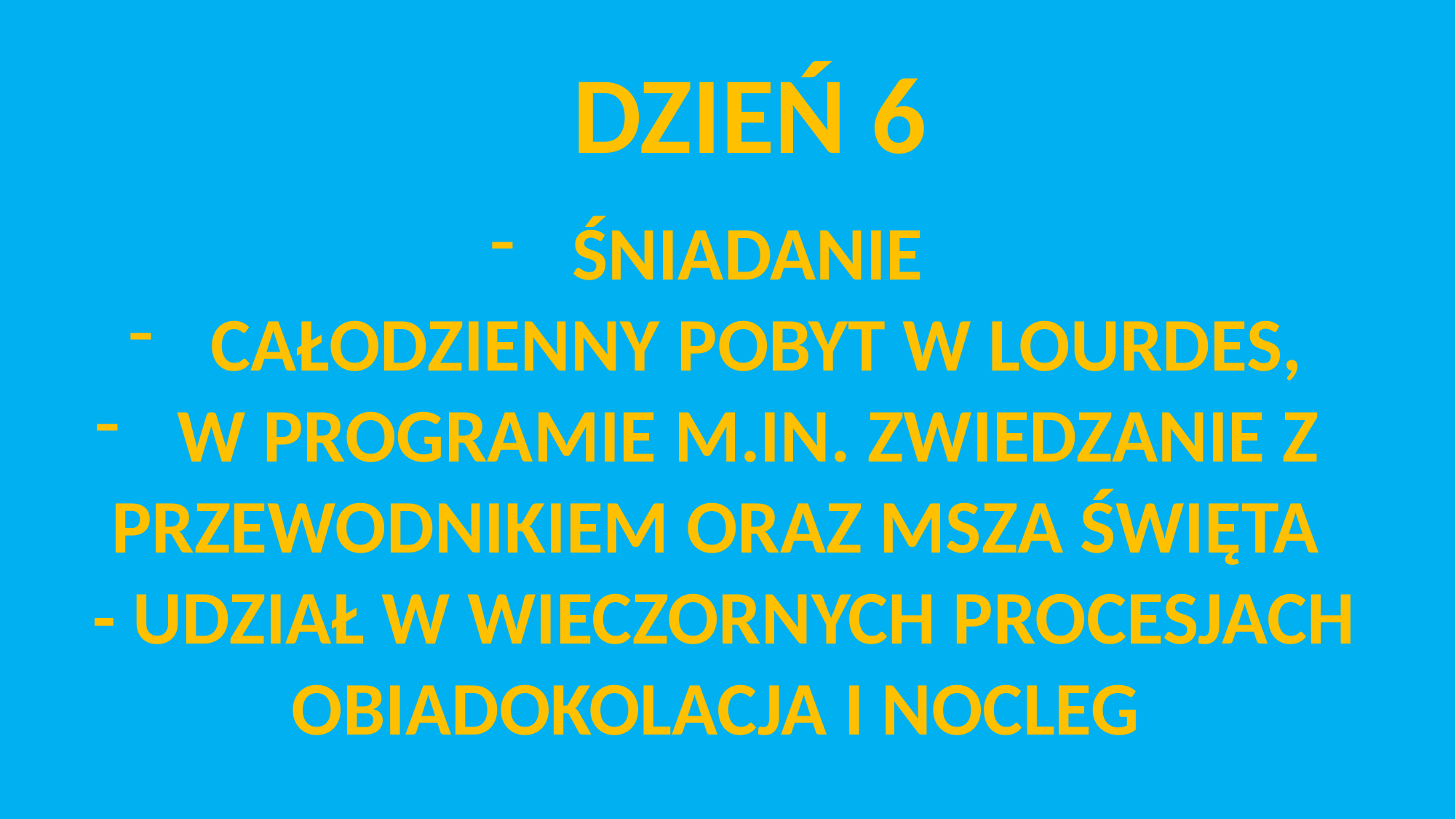

DZIEŃ 6
ŚNIADANIE
CAŁODZIENNY POBYT W LOURDES,
W PROGRAMIE M.IN. ZWIEDZANIE Z
PRZEWODNIKIEM ORAZ MSZA ŚWIĘTA
 - UDZIAŁ W WIECZORNYCH PROCESJACH
OBIADOKOLACJA I NOCLEG